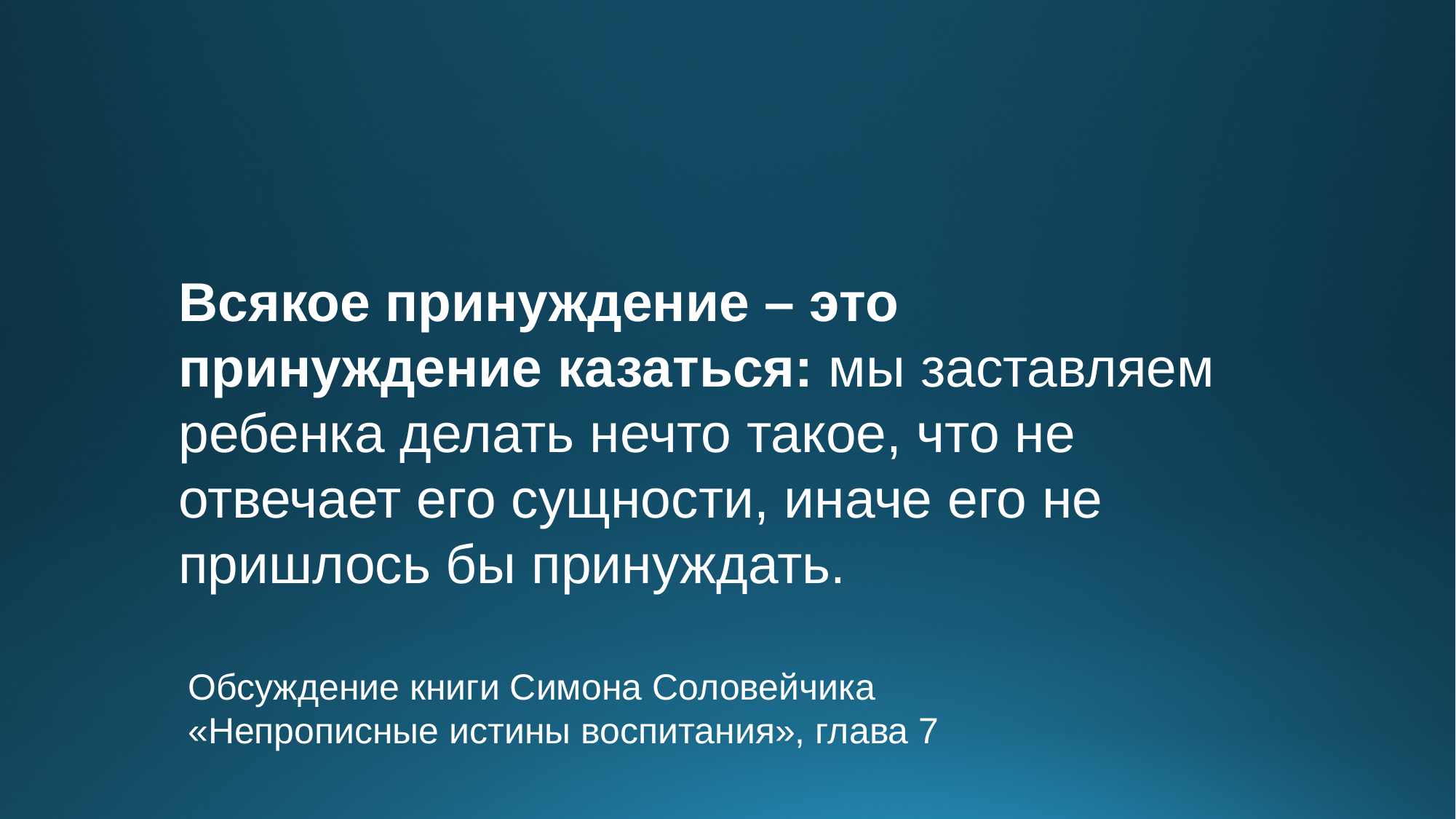

Всякое принуждение – это принуждение казаться: мы заставляем ребенка делать нечто такое, что не отвечает его сущности, иначе его не пришлось бы принуждать.
Обсуждение книги Симона Соловейчика
«Непрописные истины воспитания», глава 7